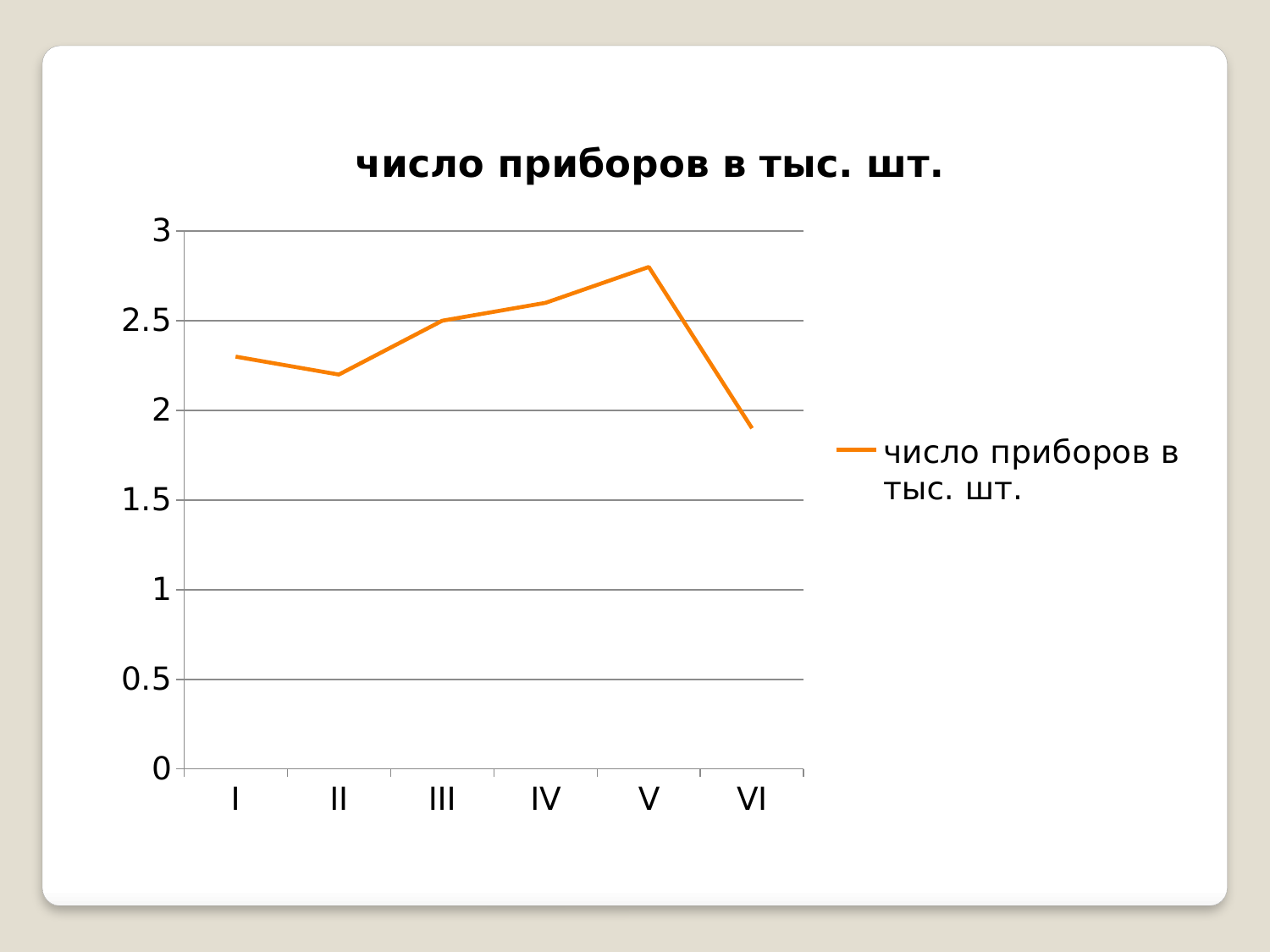

### Chart:

| Category | число приборов в тыс. шт. |
|---|---|
| I | 2.3 |
| II | 2.2 |
| III | 2.5 |
| IV | 2.6 |
| V | 2.8 |
| VI | 1.9000000000000001 |